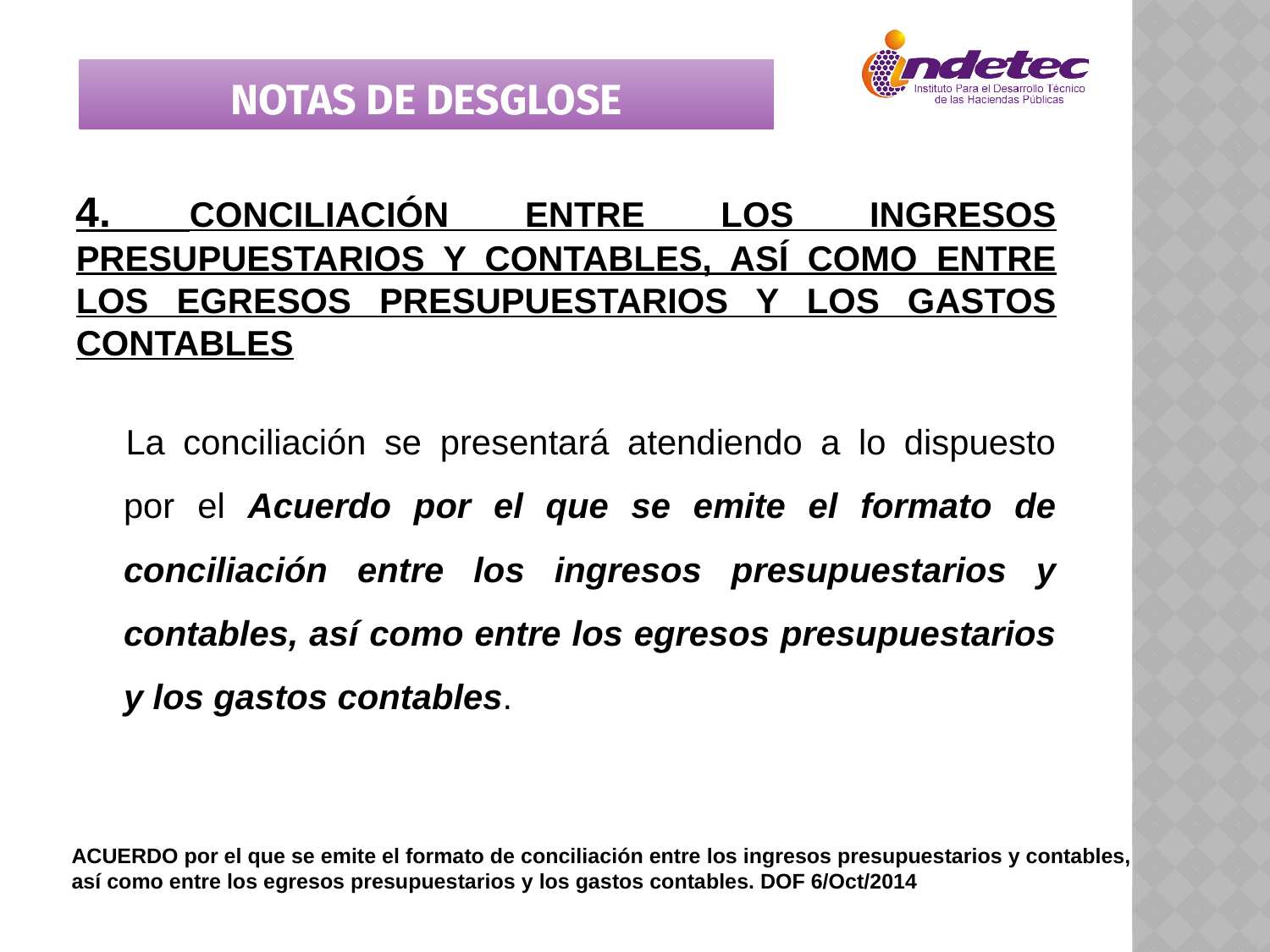

NOTAS DE DESGLOSE
4. Conciliación entre los ingresos presupuestarios y contables, así como entre los egresos presupuestarios y los gastos contables

La conciliación se presentará atendiendo a lo dispuesto por el Acuerdo por el que se emite el formato de conciliación entre los ingresos presupuestarios y contables, así como entre los egresos presupuestarios y los gastos contables.

ACUERDO por el que se emite el formato de conciliación entre los ingresos presupuestarios y contables,
así como entre los egresos presupuestarios y los gastos contables. DOF 6/Oct/2014